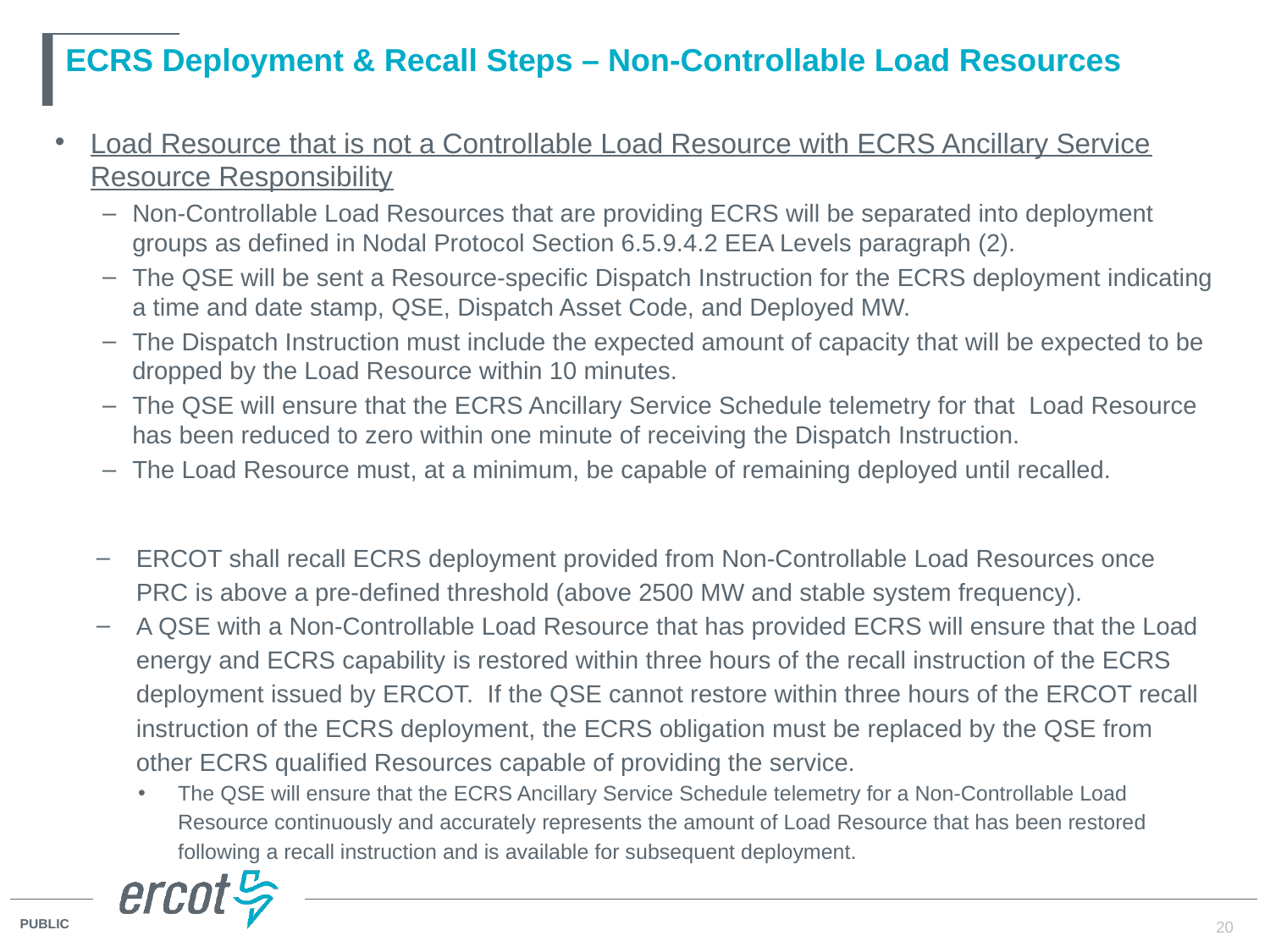

# ECRS Deployment & Recall Steps – Non-Controllable Load Resources
Load Resource that is not a Controllable Load Resource with ECRS Ancillary Service Resource Responsibility
Non-Controllable Load Resources that are providing ECRS will be separated into deployment groups as defined in Nodal Protocol Section 6.5.9.4.2 EEA Levels paragraph (2).
The QSE will be sent a Resource-specific Dispatch Instruction for the ECRS deployment indicating a time and date stamp, QSE, Dispatch Asset Code, and Deployed MW.
The Dispatch Instruction must include the expected amount of capacity that will be expected to be dropped by the Load Resource within 10 minutes.
The QSE will ensure that the ECRS Ancillary Service Schedule telemetry for that  Load Resource has been reduced to zero within one minute of receiving the Dispatch Instruction.
The Load Resource must, at a minimum, be capable of remaining deployed until recalled.

ERCOT shall recall ECRS deployment provided from Non-Controllable Load Resources once PRC is above a pre-defined threshold (above 2500 MW and stable system frequency).
A QSE with a Non-Controllable Load Resource that has provided ECRS will ensure that the Load energy and ECRS capability is restored within three hours of the recall instruction of the ECRS deployment issued by ERCOT.  If the QSE cannot restore within three hours of the ERCOT recall instruction of the ECRS deployment, the ECRS obligation must be replaced by the QSE from other ECRS qualified Resources capable of providing the service.
The QSE will ensure that the ECRS Ancillary Service Schedule telemetry for a Non-Controllable Load Resource continuously and accurately represents the amount of Load Resource that has been restored following a recall instruction and is available for subsequent deployment.

20